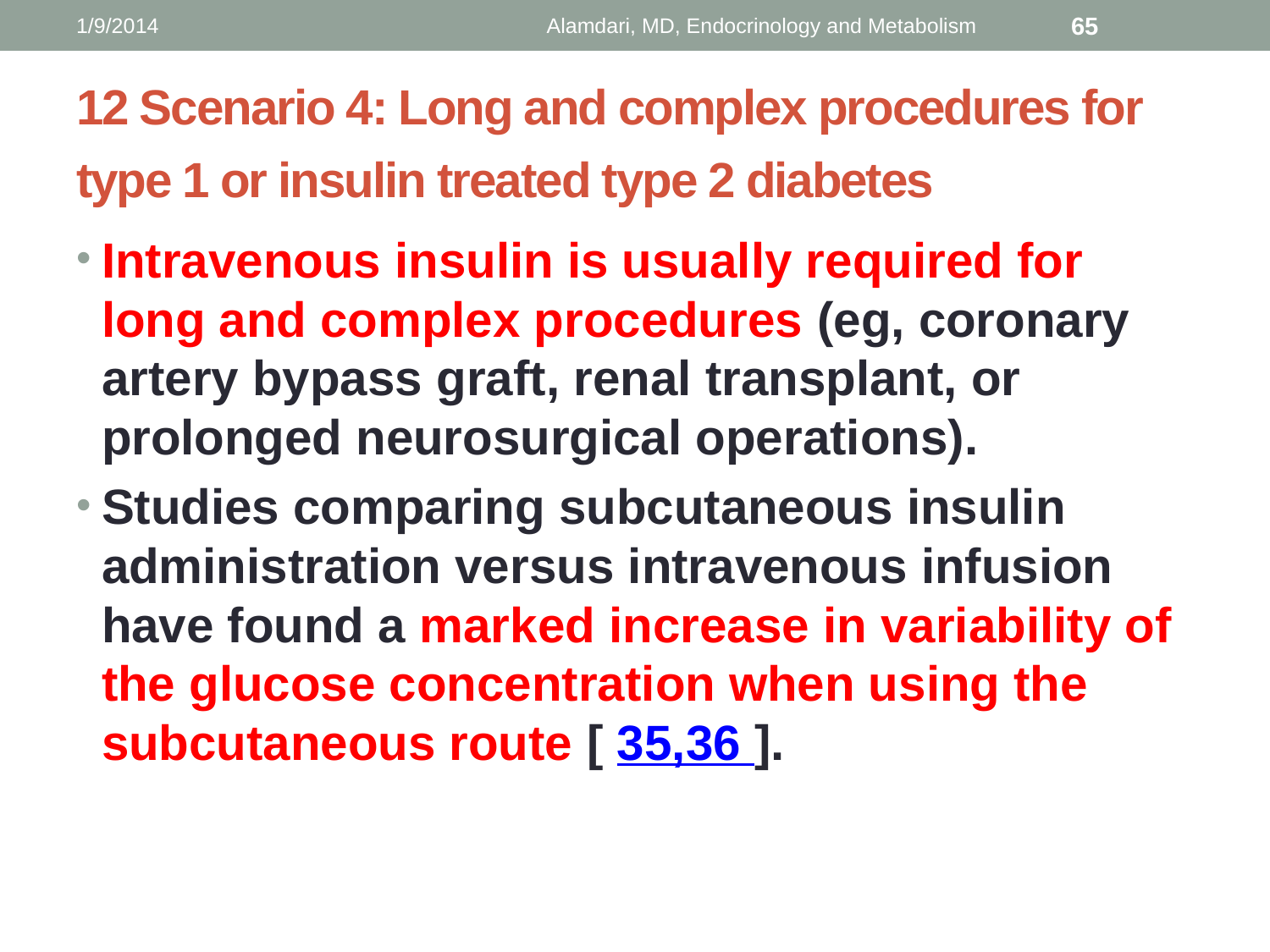

1/9/2014
Alamdari, MD, Endocrinology and Metabolism
65
# 12 Scenario 4: Long and complex procedures for type 1 or insulin treated type 2 diabetes
Intravenous insulin is usually required for long and complex procedures (eg, coronary artery bypass graft, renal transplant, or prolonged neurosurgical operations).
Studies comparing subcutaneous insulin administration versus intravenous infusion have found a marked increase in variability of the glucose concentration when using the subcutaneous route [ 35,36 ].